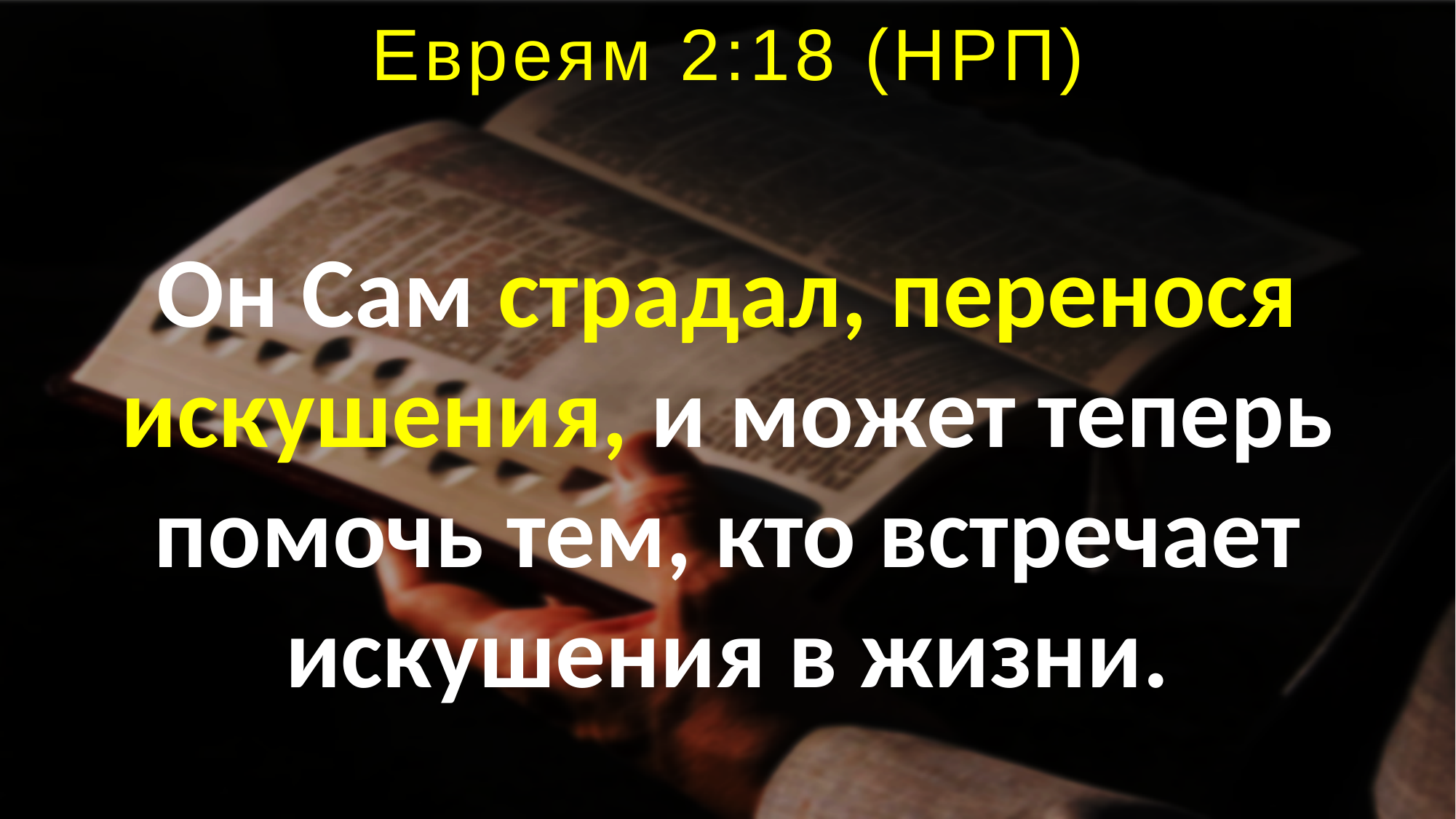

Евреям 2:18 (НРП)
Он Сам страдал, перенося искушения, и может теперь помочь тем, кто встречает искушения в жизни.